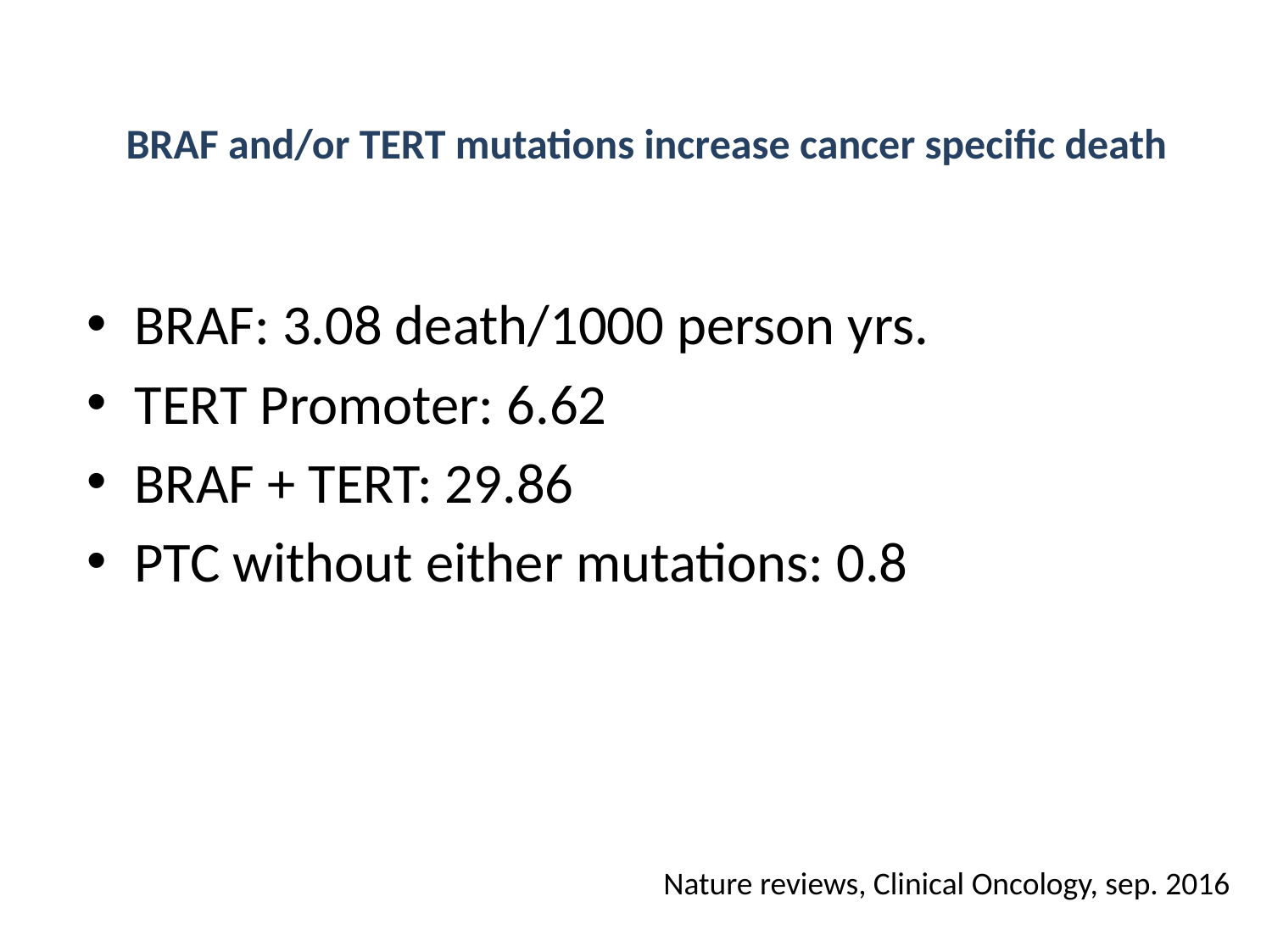

# BRAF and/or TERT mutations increase cancer specific death
BRAF: 3.08 death/1000 person yrs.
TERT Promoter: 6.62
BRAF + TERT: 29.86
PTC without either mutations: 0.8
Nature reviews, Clinical Oncology, sep. 2016